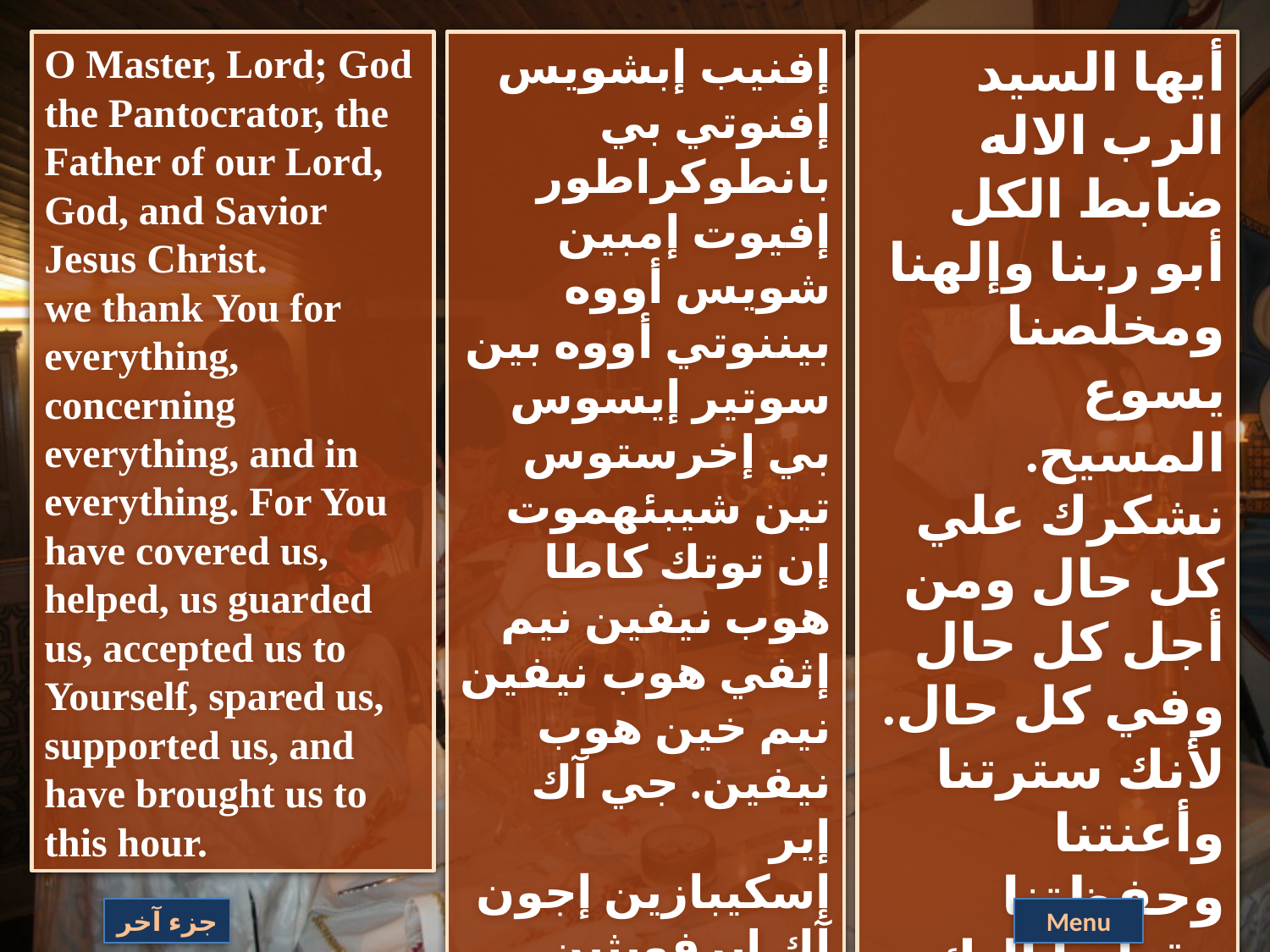

O Master, Lord; God the Pantocrator, the Father of our Lord, God, and Savior Jesus Christ.
we thank You for everything, concerning everything, and in everything. For You have covered us, helped, us guarded us, accepted us to Yourself, spared us, supported us, and have brought us to this hour.
إفنيب إبشويس إفنوتي بي بانطوكراطور إفيوت إمبين شويس أووه بيننوتي أووه بين سوتير إيسوس بي إخرستوس تين شيبئهموت إن توتك كاطا هوب نيفين نيم إثفي هوب نيفين نيم خين هوب نيفين. جي آك إير
إسكيبازين إجون آك إيرفويثين إيرون أك أريه إيرون أك شوبتين إيروك أك تى آسو إيرون أكتى توتين أك إين تين شا إى إهرى إيطاى أو نو ثاى.
أيها السيد الرب الاله ضابط الكل أبو ربنا وإلهنا ومخلصنا يسوع المسيح.
نشكرك علي كل حال ومن أجل كل حال وفي كل حال. لأنك سترتنا وأعنتنا وحفظتنا وقبلتنا إليك وشفقت علينا وعضدتنا، وأتيت بنا إلي هذه الساعة.
جزء آخر
Menu